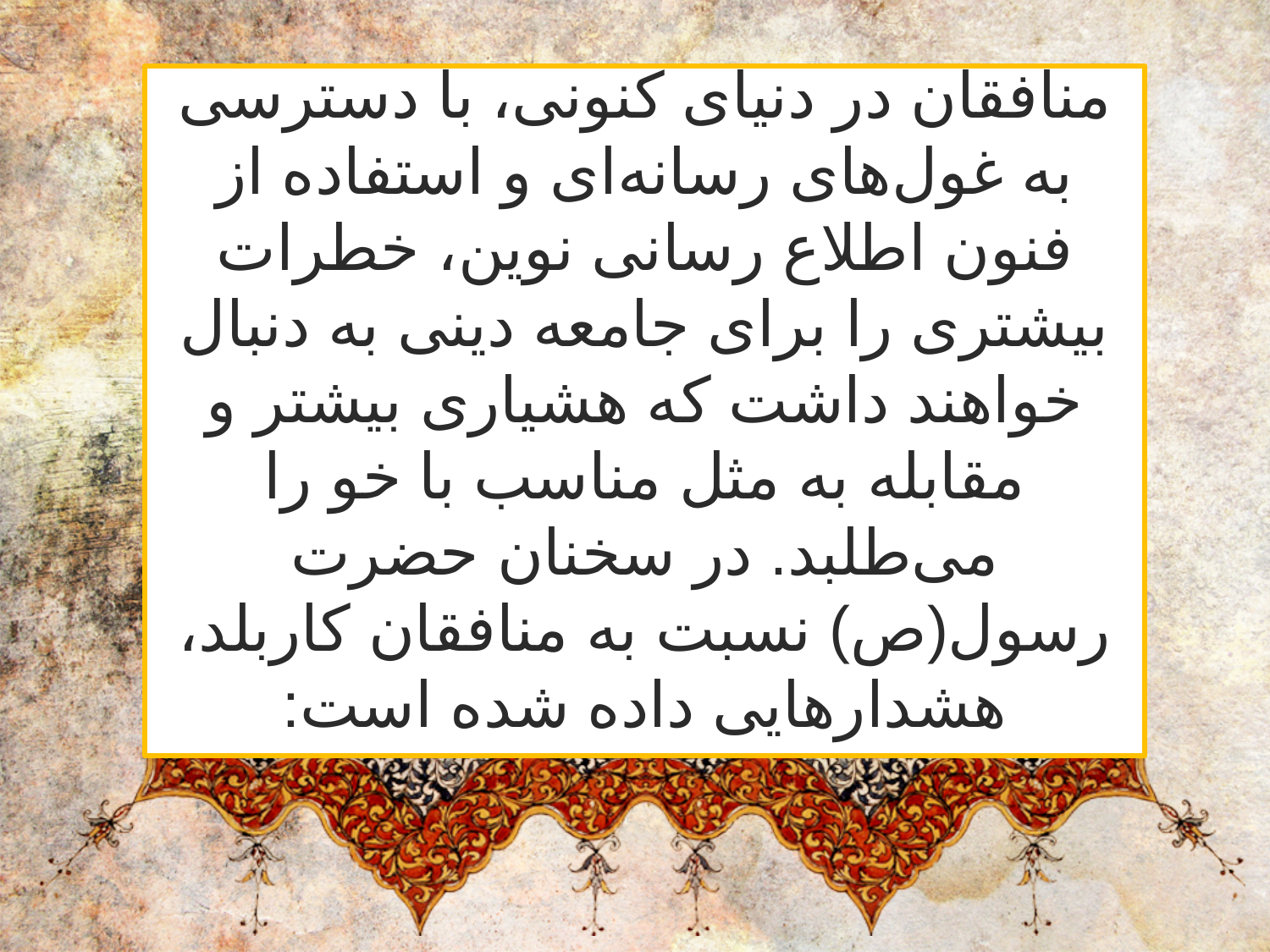

منافقان در دنیای کنونی، با دسترسی به غول‌های رسانه‌ای و استفاده از فنون اطلاع رسانی نوین، خطرات بیشتری را برای جامعه دینی به دنبال خواهند داشت که هشیاری بیشتر و مقابله به مثل مناسب با خو را می‌طلبد. در سخنان حضرت رسول(ص) نسبت به منافقان کاربلد، هشدارهایی داده شده است: